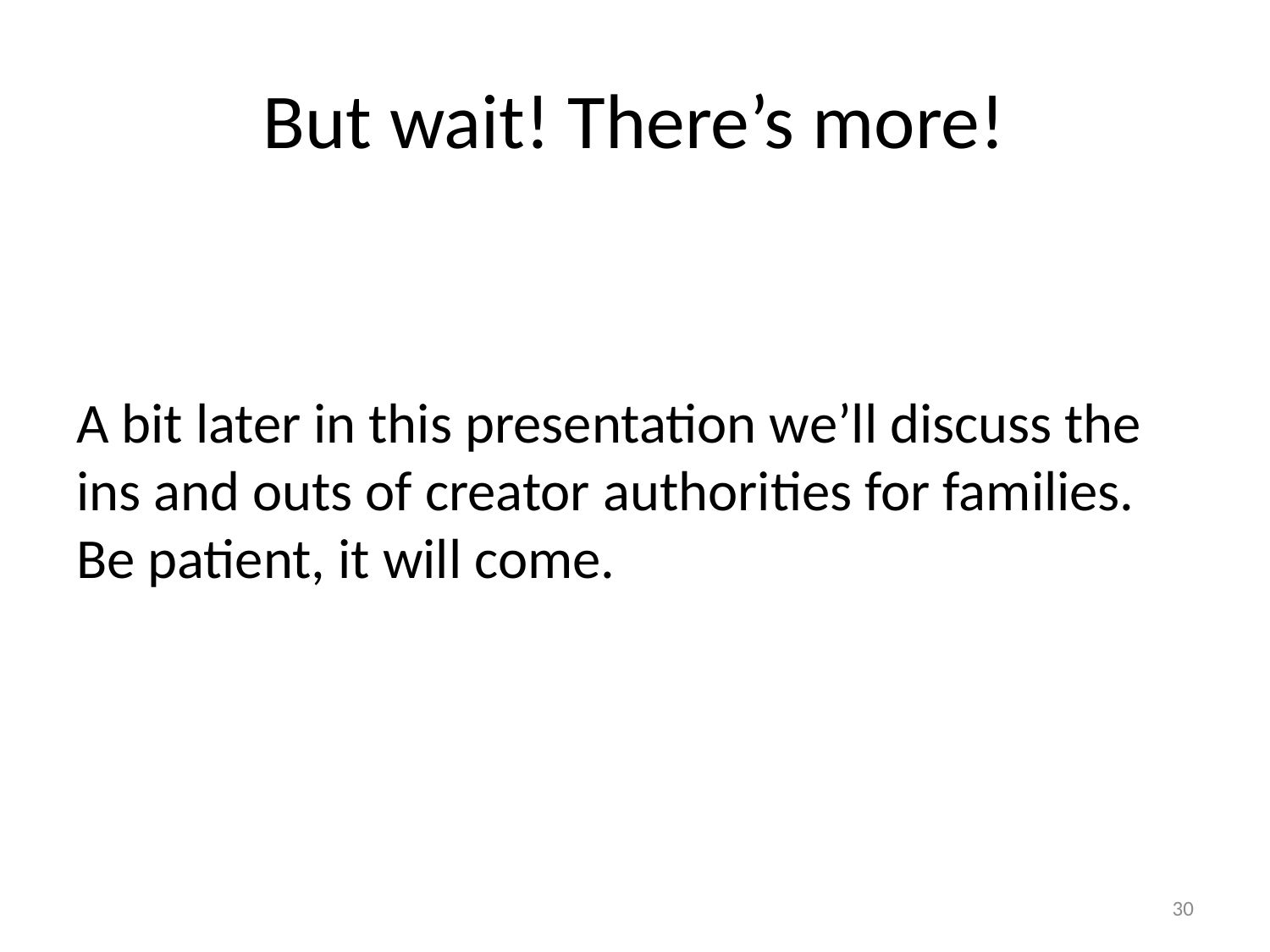

# But wait! There’s more!

A bit later in this presentation we’ll discuss the ins and outs of creator authorities for families.  Be patient, it will come.
30